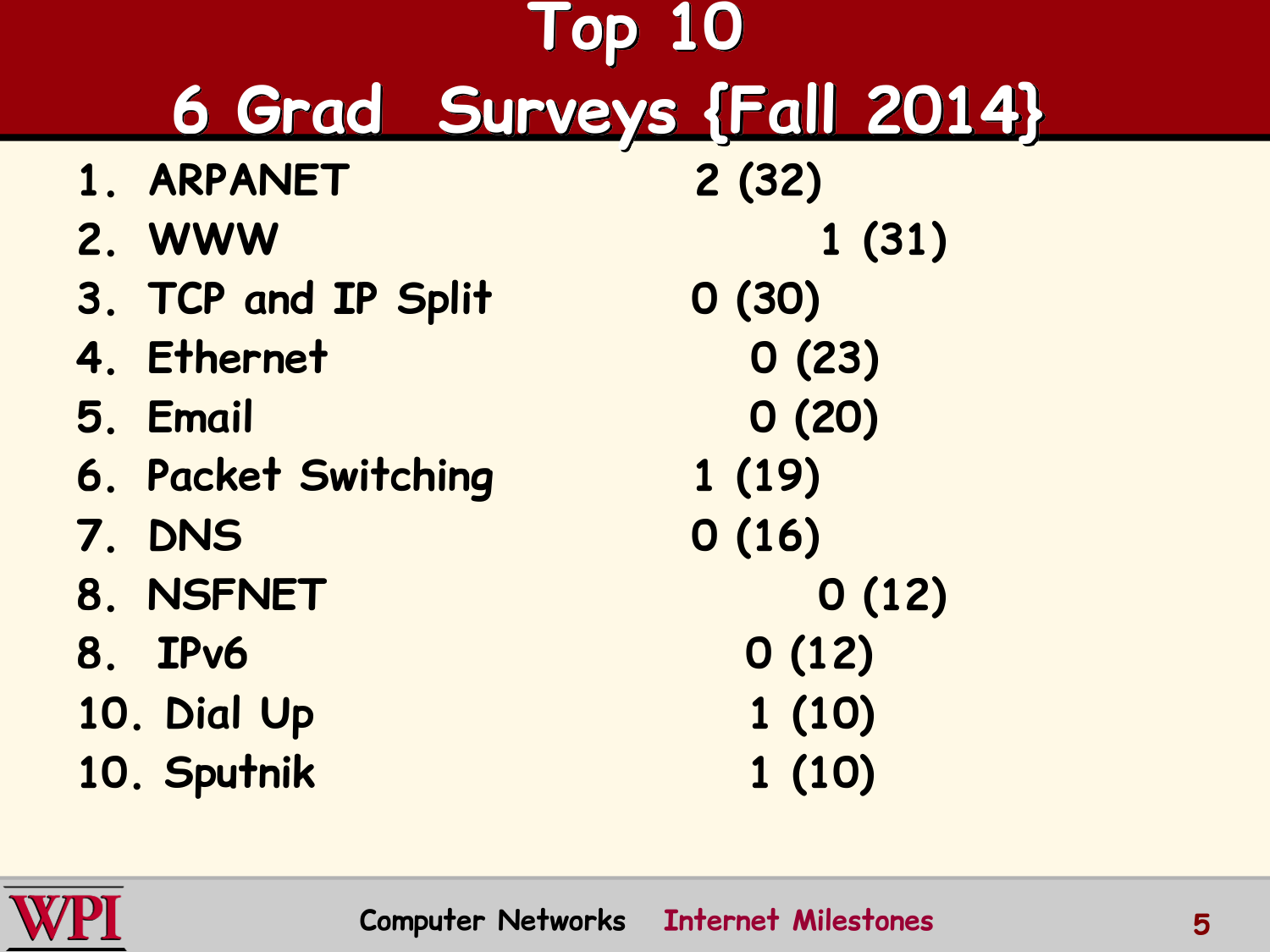

# Top 10 6 Grad  Surveys {Fall 2014}
ARPANET 		         2 (32)
WWW 				  1 (31)
TCP and IP Split 		  0 (30)
Ethernet                       0 (23)
Email                           0 (20)
Packet Switching		  1 (19)
DNS				  0 (16)
NSFNET				  0 (12)
8.  IPv6                           0 (12)
10. Dial Up 			  1 (10)
10. Sputnik				  1 (10)
 Computer Networks   Internet Milestones
5